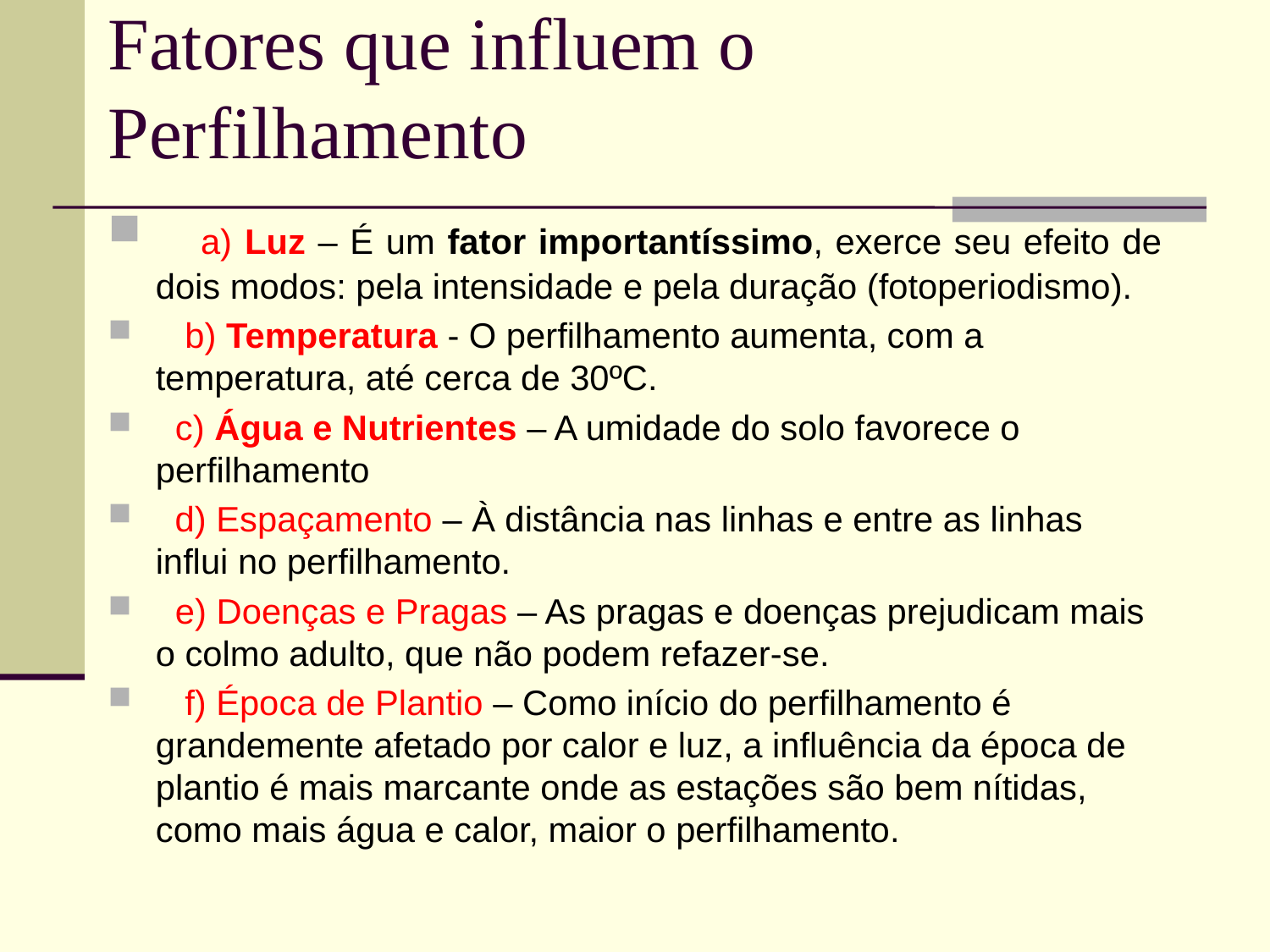

# Fatores que influem o Perfilhamento
   a) Luz – É um fator importantíssimo, exerce seu efeito de dois modos: pela intensidade e pela duração (fotoperiodismo).
   b) Temperatura - O perfilhamento aumenta, com a temperatura, até cerca de 30ºC.
  c) Água e Nutrientes – A umidade do solo favorece o perfilhamento
  d) Espaçamento – À distância nas linhas e entre as linhas influi no perfilhamento.
  e) Doenças e Pragas – As pragas e doenças prejudicam mais o colmo adulto, que não podem refazer-se.
   f) Época de Plantio – Como início do perfilhamento é grandemente afetado por calor e luz, a influência da época de plantio é mais marcante onde as estações são bem nítidas, como mais água e calor, maior o perfilhamento.